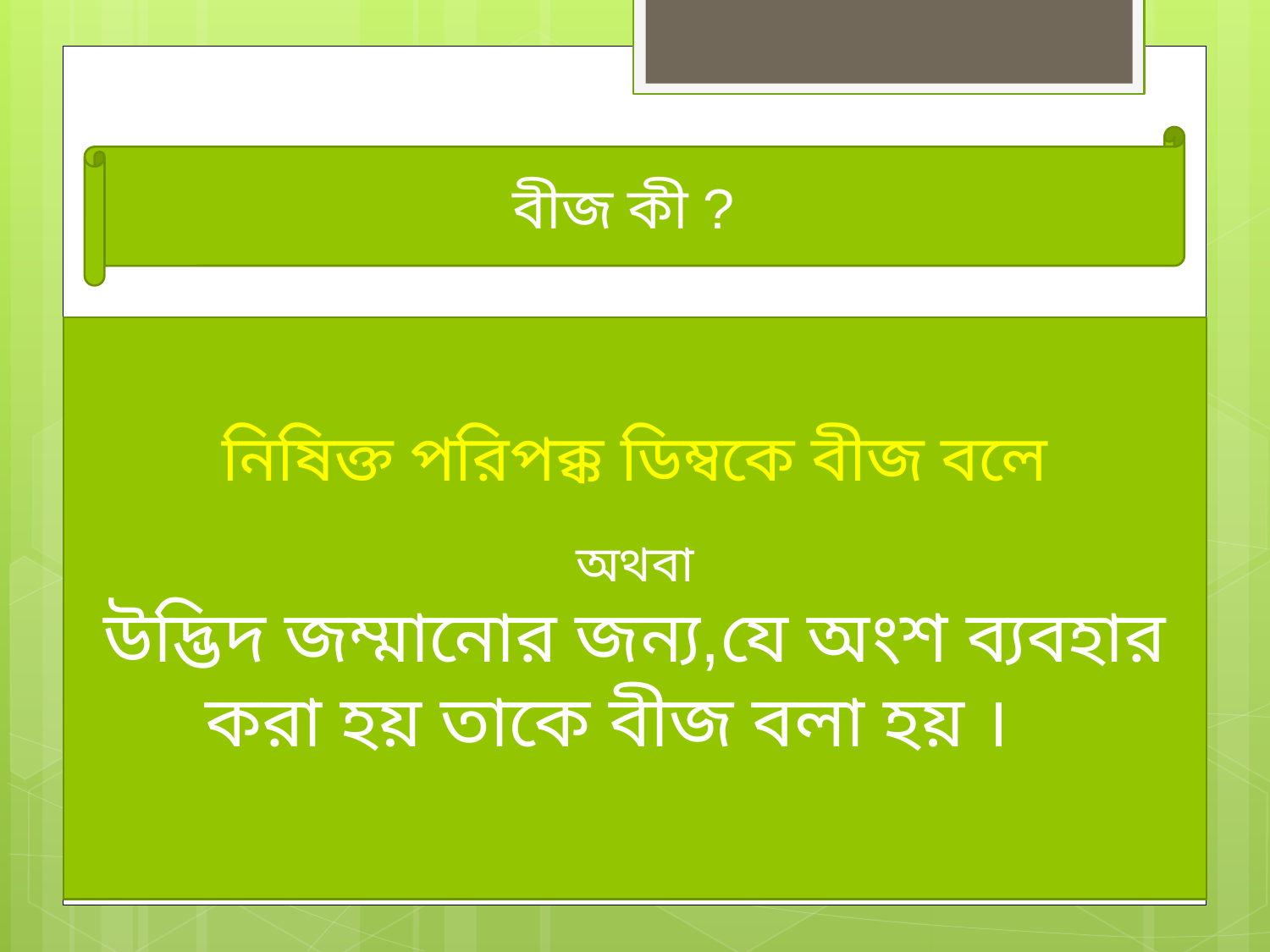

বীজ কী ?
নিষিক্ত পরিপক্ক ডিম্বকে বীজ বলে

অথবা
উদ্ভিদ জম্মানোর জন্য,যে অংশ ব্যবহার করা হয় তাকে বীজ বলা হয় ।